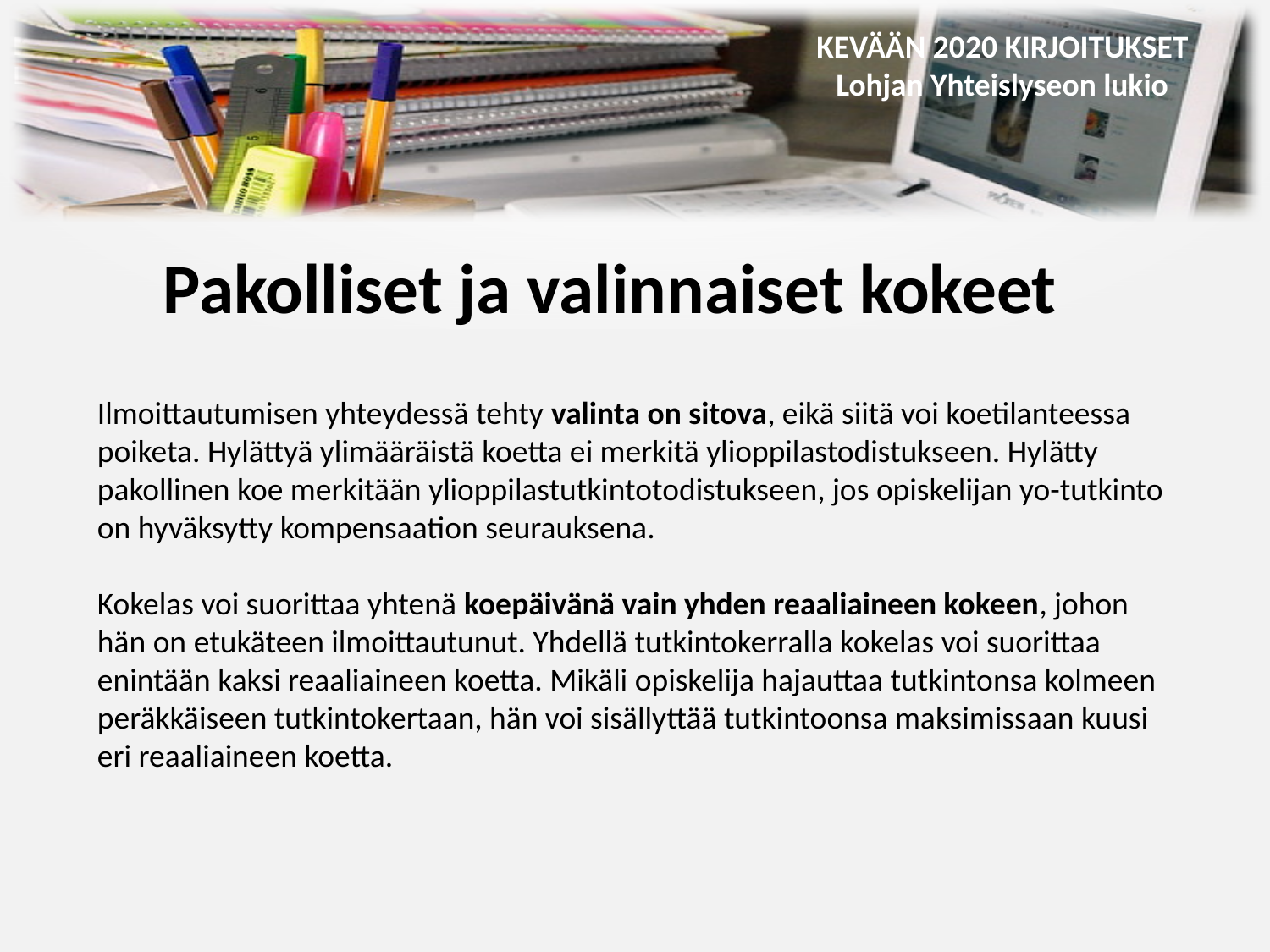

Pakolliset ja valinnaiset kokeet
Ilmoittautumisen yhteydessä tehty valinta on sitova, eikä siitä voi koetilanteessa poiketa. Hylättyä ylimääräistä koetta ei merkitä ylioppilastodistukseen. Hylätty pakollinen koe merkitään ylioppilastutkintotodistukseen, jos opiskelijan yo-tutkinto on hyväksytty kompensaation seurauksena.

Kokelas voi suorittaa yhtenä koepäivänä vain yhden reaaliaineen kokeen, johon hän on etukäteen ilmoittautunut. Yhdellä tutkintokerralla kokelas voi suorittaa enintään kaksi reaaliaineen koetta. Mikäli opiskelija hajauttaa tutkintonsa kolmeen peräkkäiseen tutkintokertaan, hän voi sisällyttää tutkintoonsa maksimissaan kuusi eri reaaliaineen koetta.